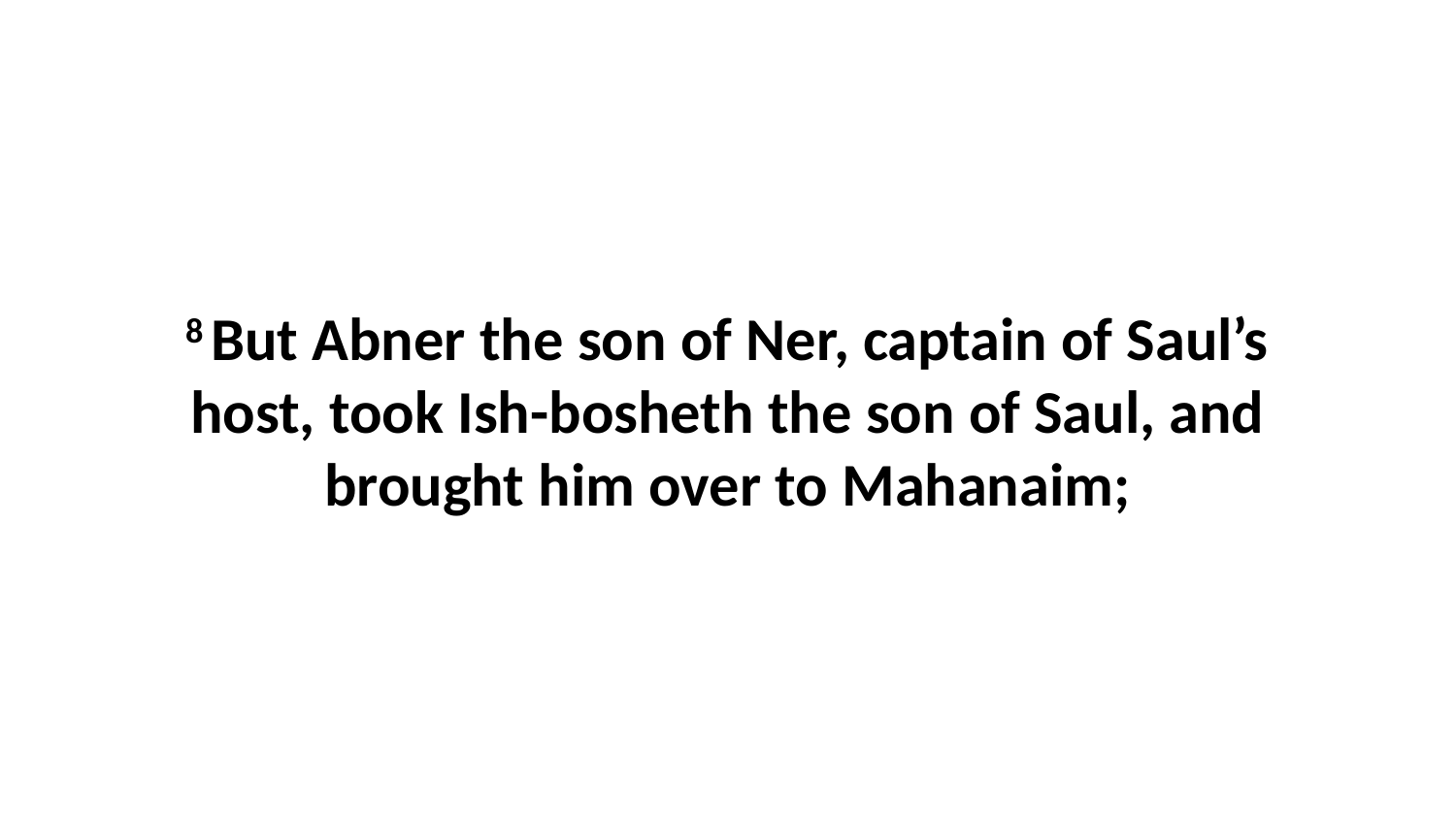

8 But Abner the son of Ner, captain of Saul’s host, took Ish-bosheth the son of Saul, and brought him over to Mahanaim;